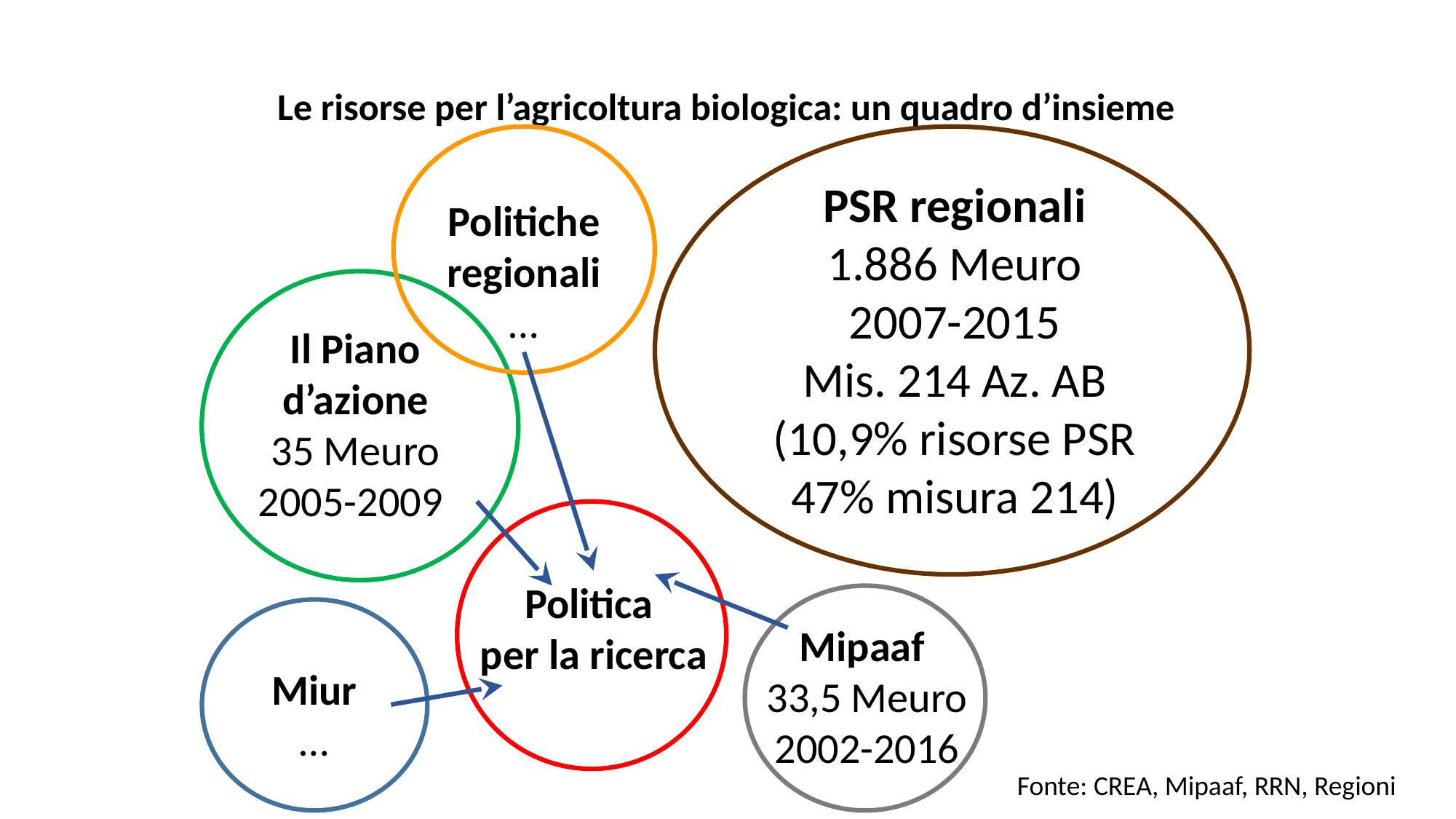

Le risorse per l’agricoltura biologica: un quadro d’insieme

PSR regionali
1.886 Meuro
2007-2015
Mis. 214 Az. AB
(10,9% risorse PSR
47% misura 214)
Politiche regionali
…

Il Piano d’azione
35 Meuro
2005-2009

Politica
per la ricerca

Mipaaf
33,5 Meuro
2002-2016
Miur
…
Fonte: CREA, Mipaaf, RRN, Regioni